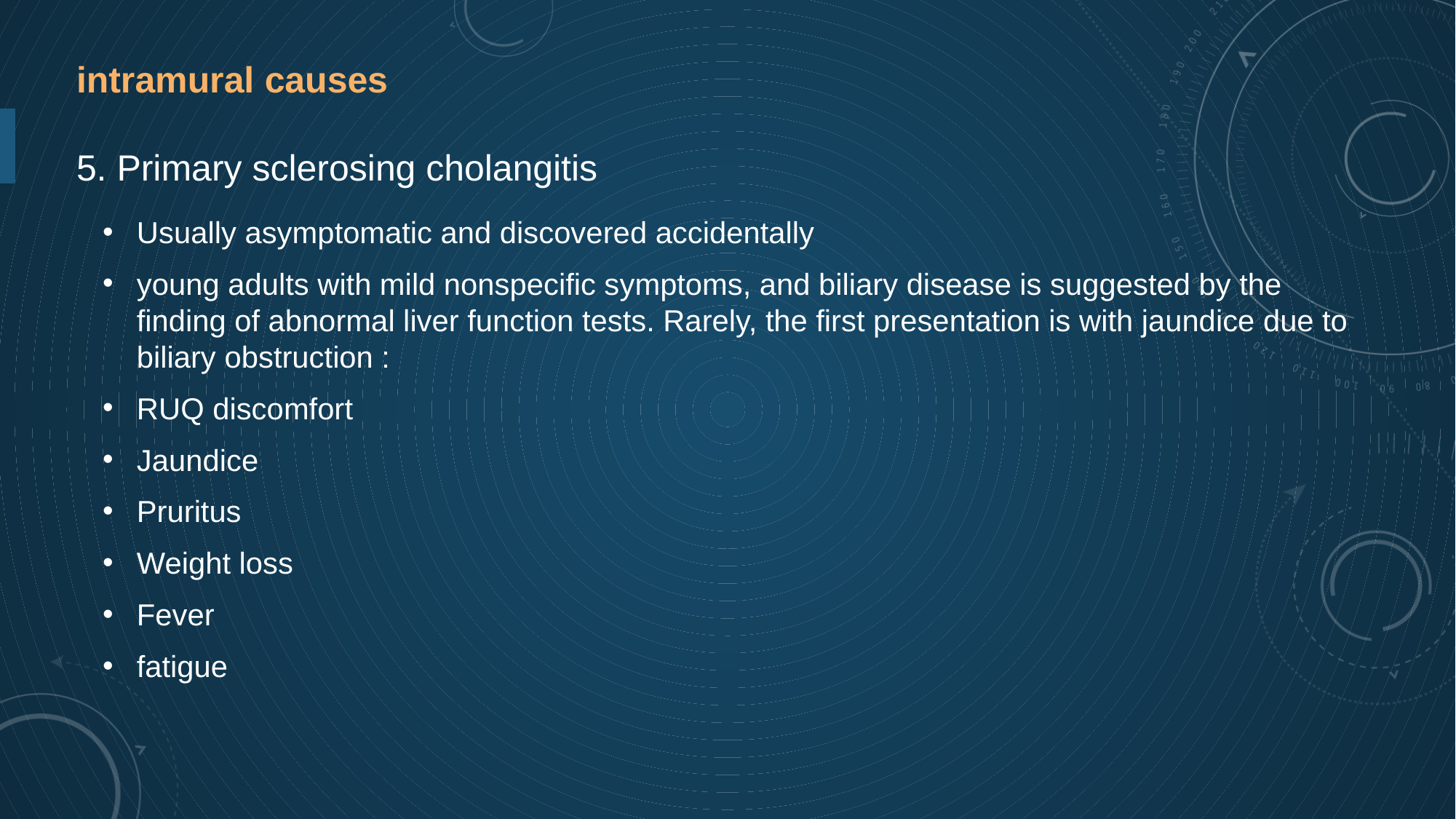

intramural causes
5. Primary sclerosing cholangitis
Usually asymptomatic and discovered accidentally
young adults with mild nonspecific symptoms, and biliary disease is suggested by the finding of abnormal liver function tests. Rarely, the first presentation is with jaundice due to biliary obstruction :
RUQ discomfort
Jaundice
Pruritus
Weight loss
Fever
fatigue